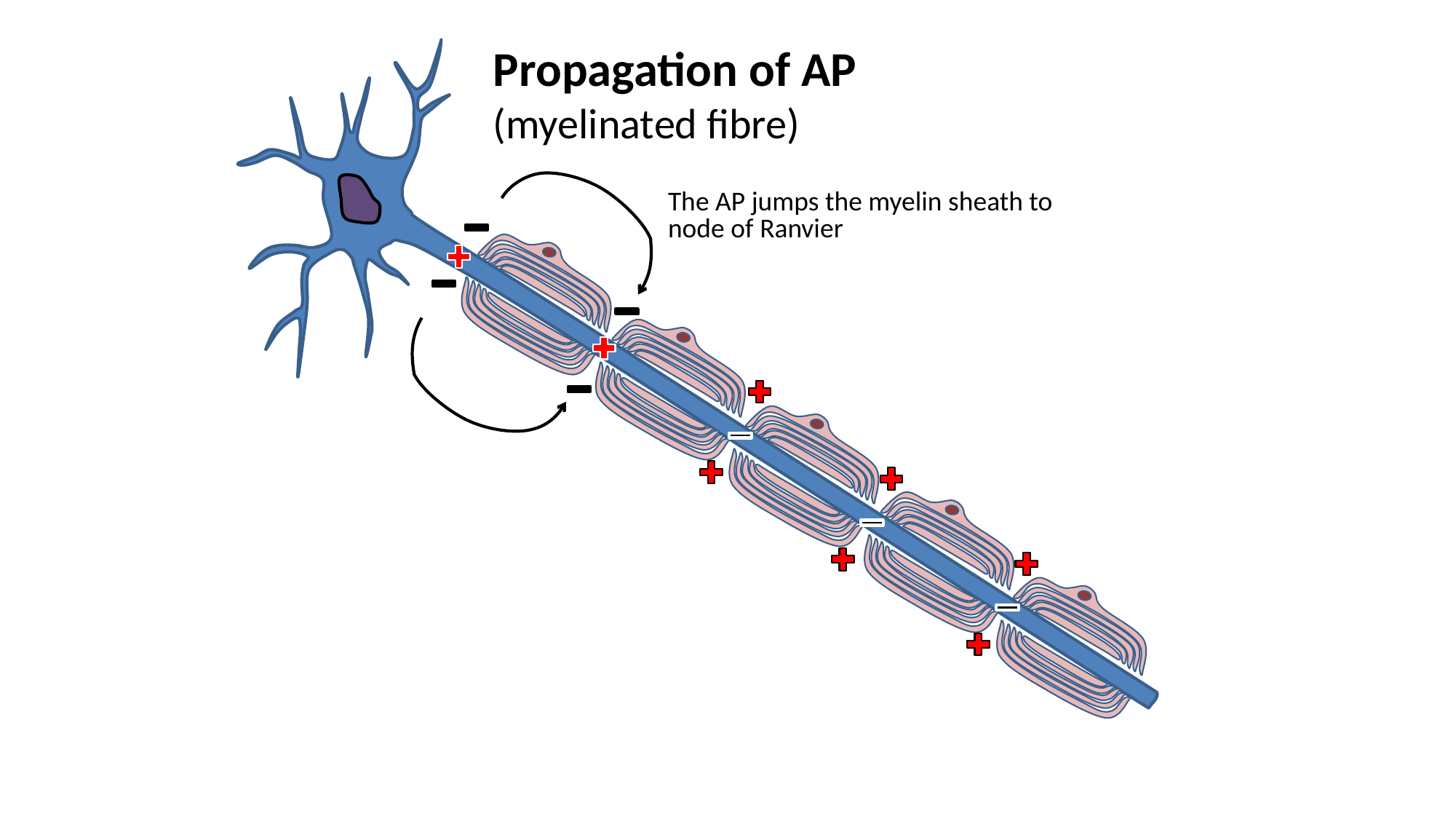

Propagation of AP
(myelinated fibre)

The AP jumps the myelin sheath to node of Ranvier